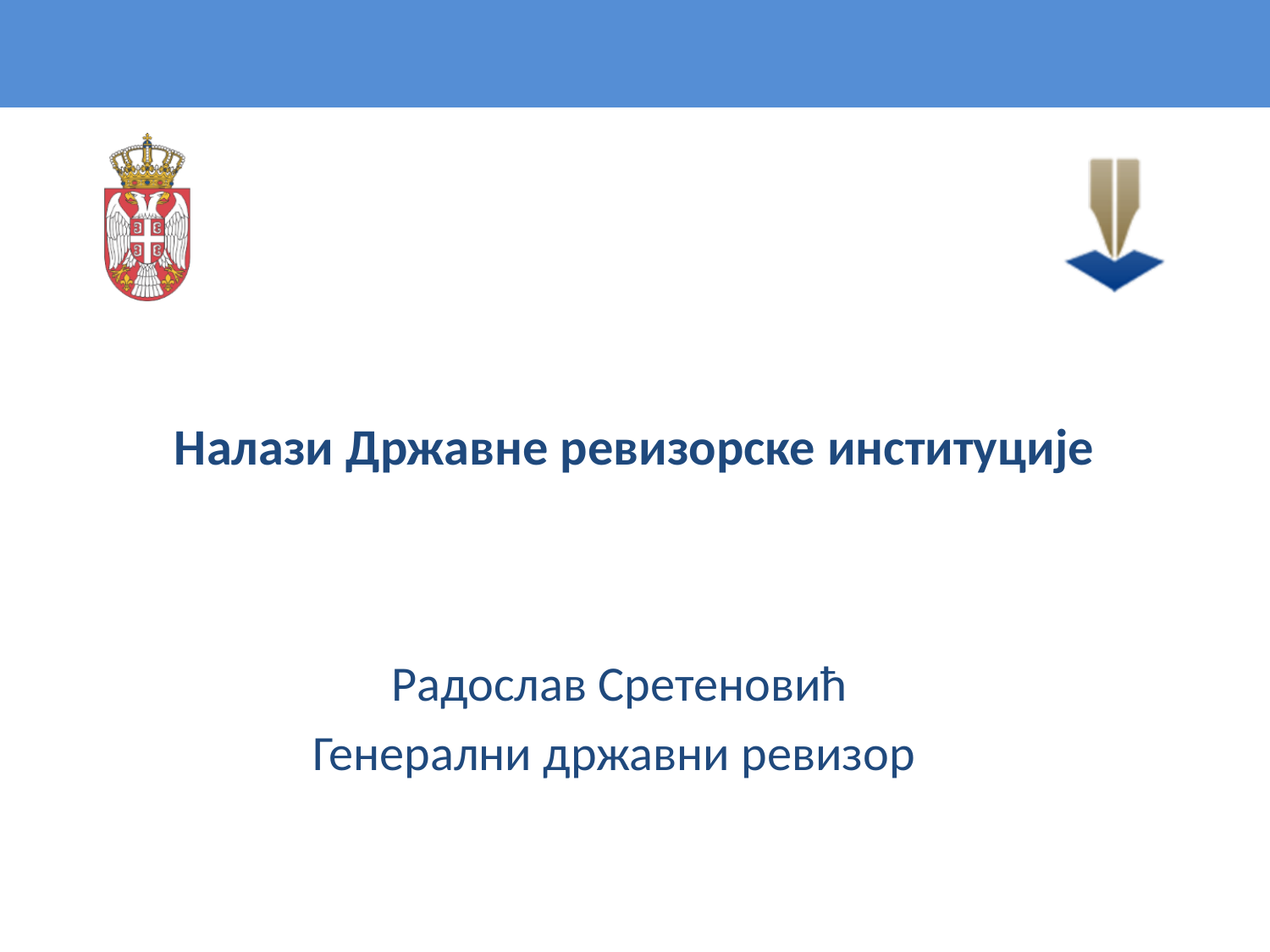

# Налази Државне ревизорске институције
Радослав Сретеновић
Генерални државни ревизор